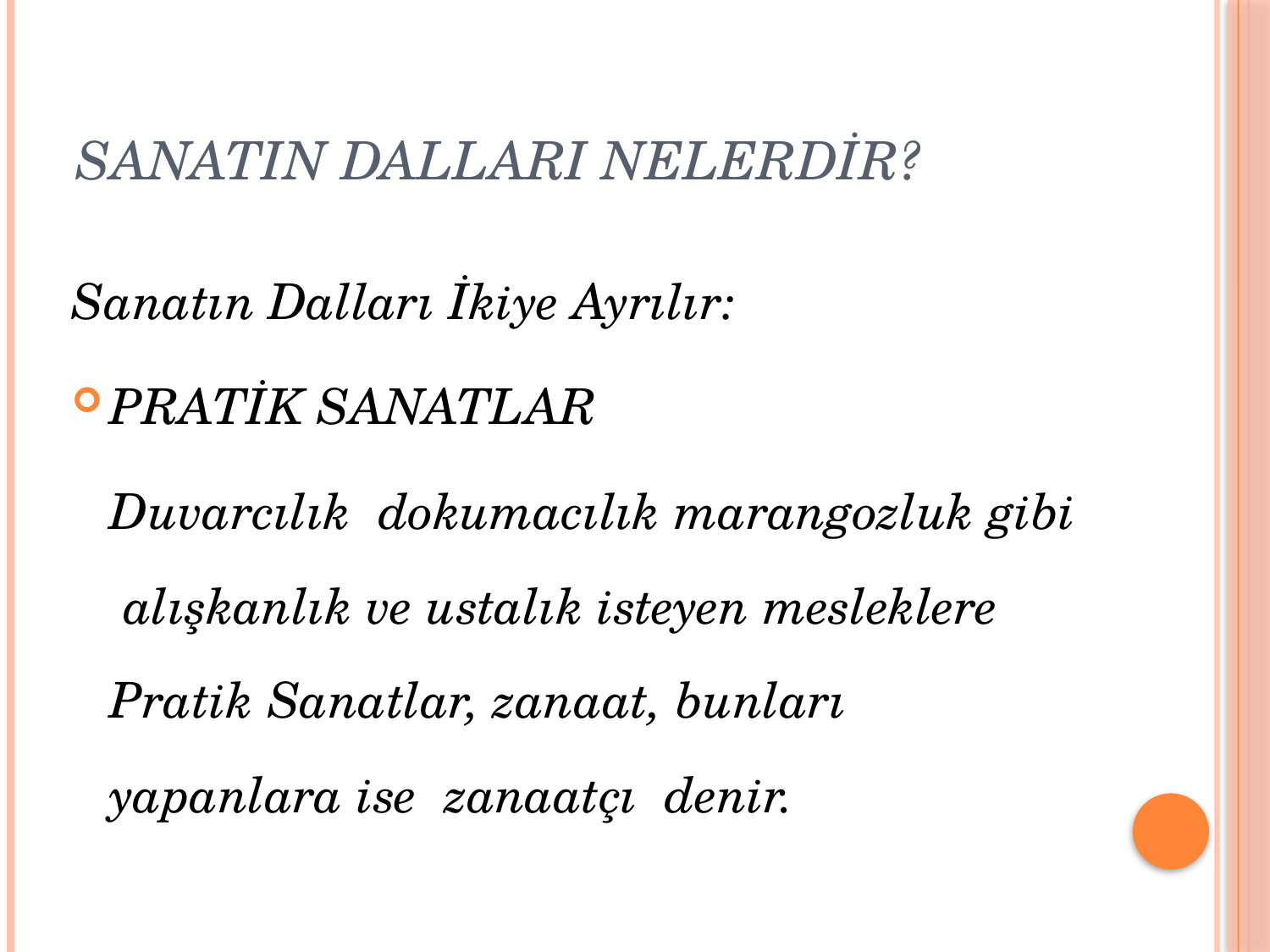

# SANATIN DALLARI NELERDİR?
Sanatın Dalları İkiye Ayrılır:
PRATİK SANATLAR
	Duvarcılık  dokumacılık marangozluk gibi  alışkanlık ve ustalık isteyen mesleklere Pratik Sanatlar, zanaat, bunları yapanlara ise  zanaatçı  denir.